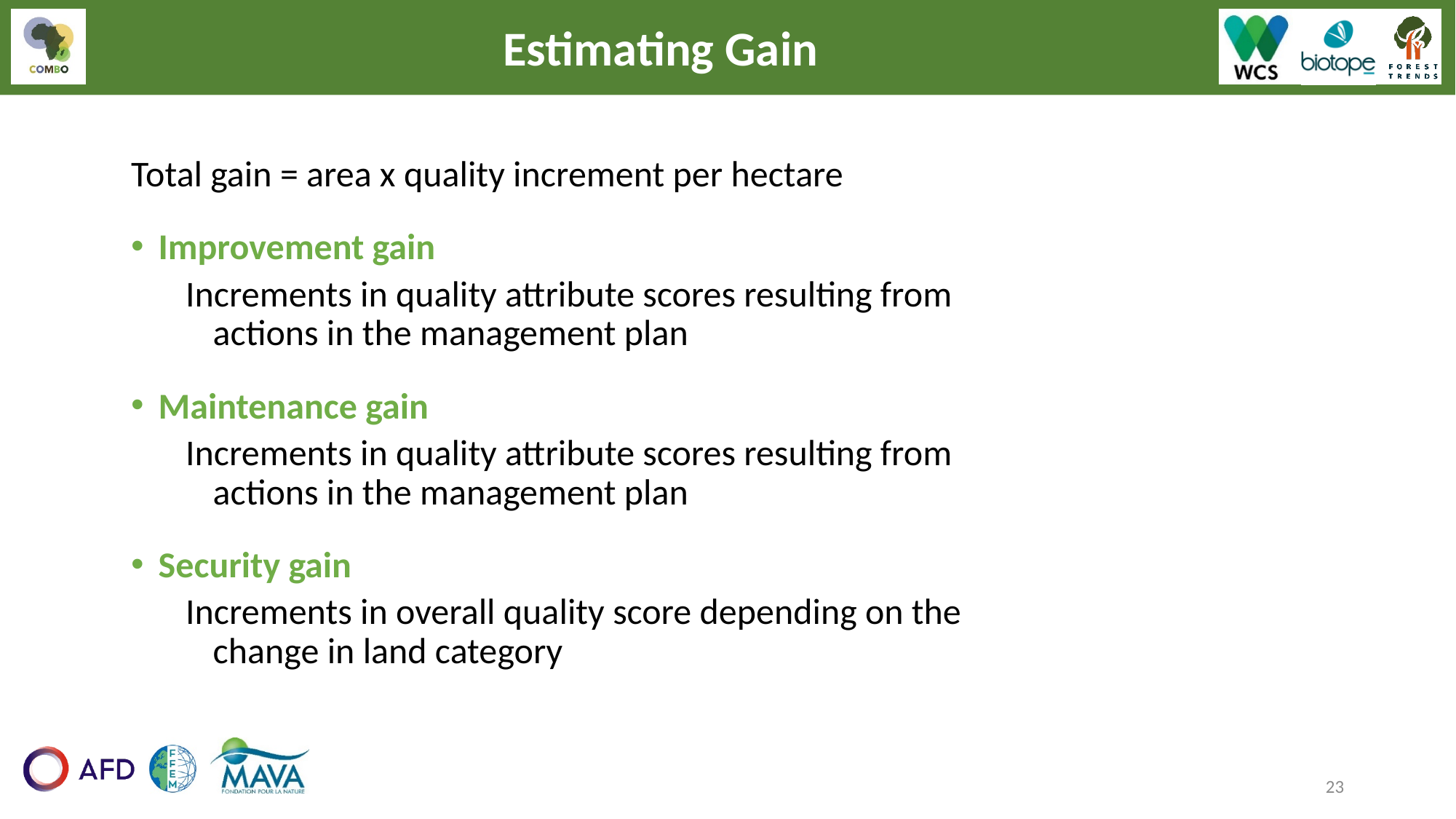

Estimating Gain
Total gain = area x quality increment per hectare
Improvement gain
Increments in quality attribute scores resulting from actions in the management plan
Maintenance gain
Increments in quality attribute scores resulting from actions in the management plan
Security gain
Increments in overall quality score depending on the change in land category